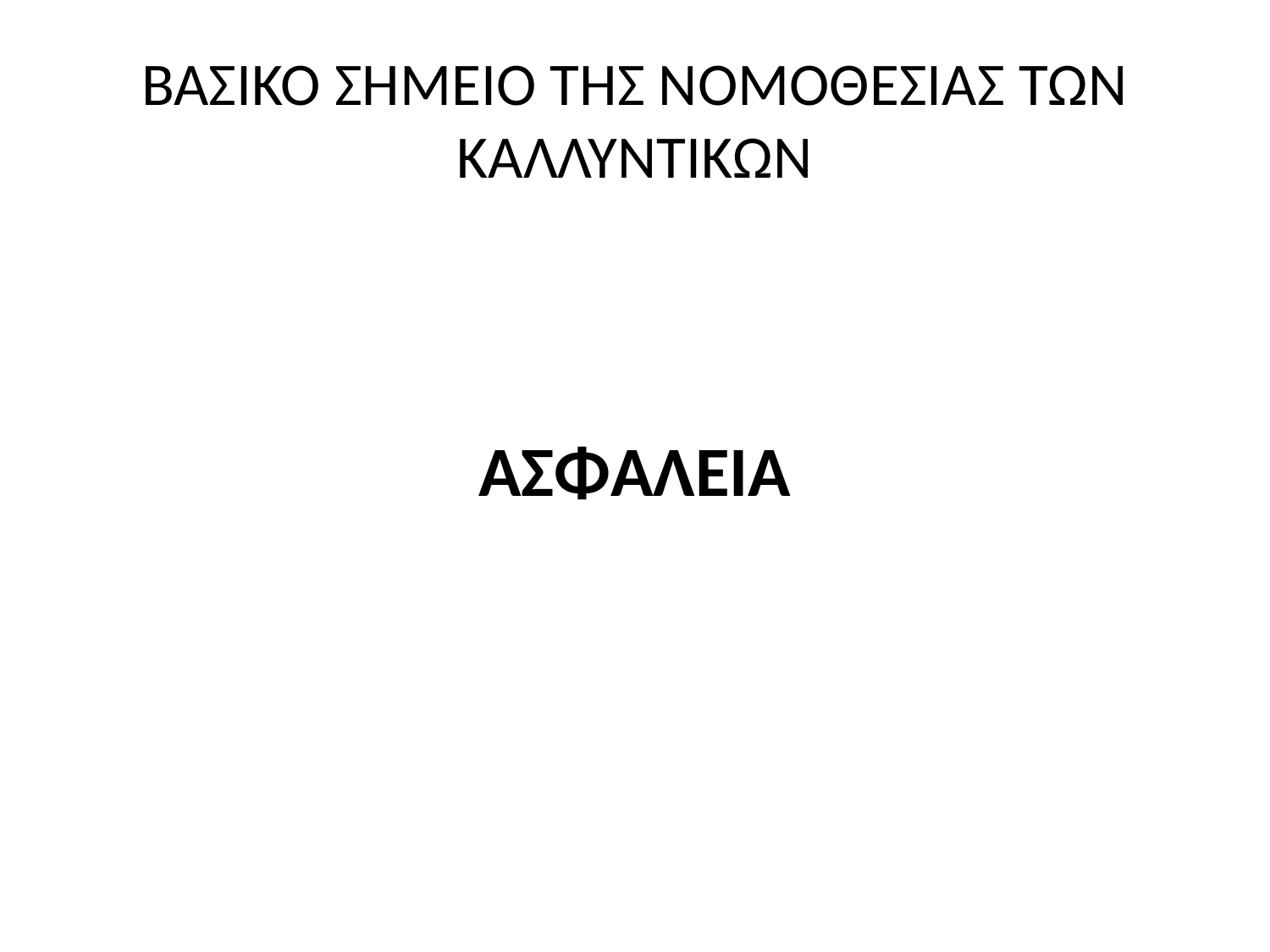

# ΒΑΣΙΚΟ ΣΗΜΕΙΟ ΤΗΣ ΝΟΜΟΘΕΣΙΑΣ ΤΩΝ ΚΑΛΛΥΝΤΙΚΩΝ

ΑΣΦΑΛΕΙΑ